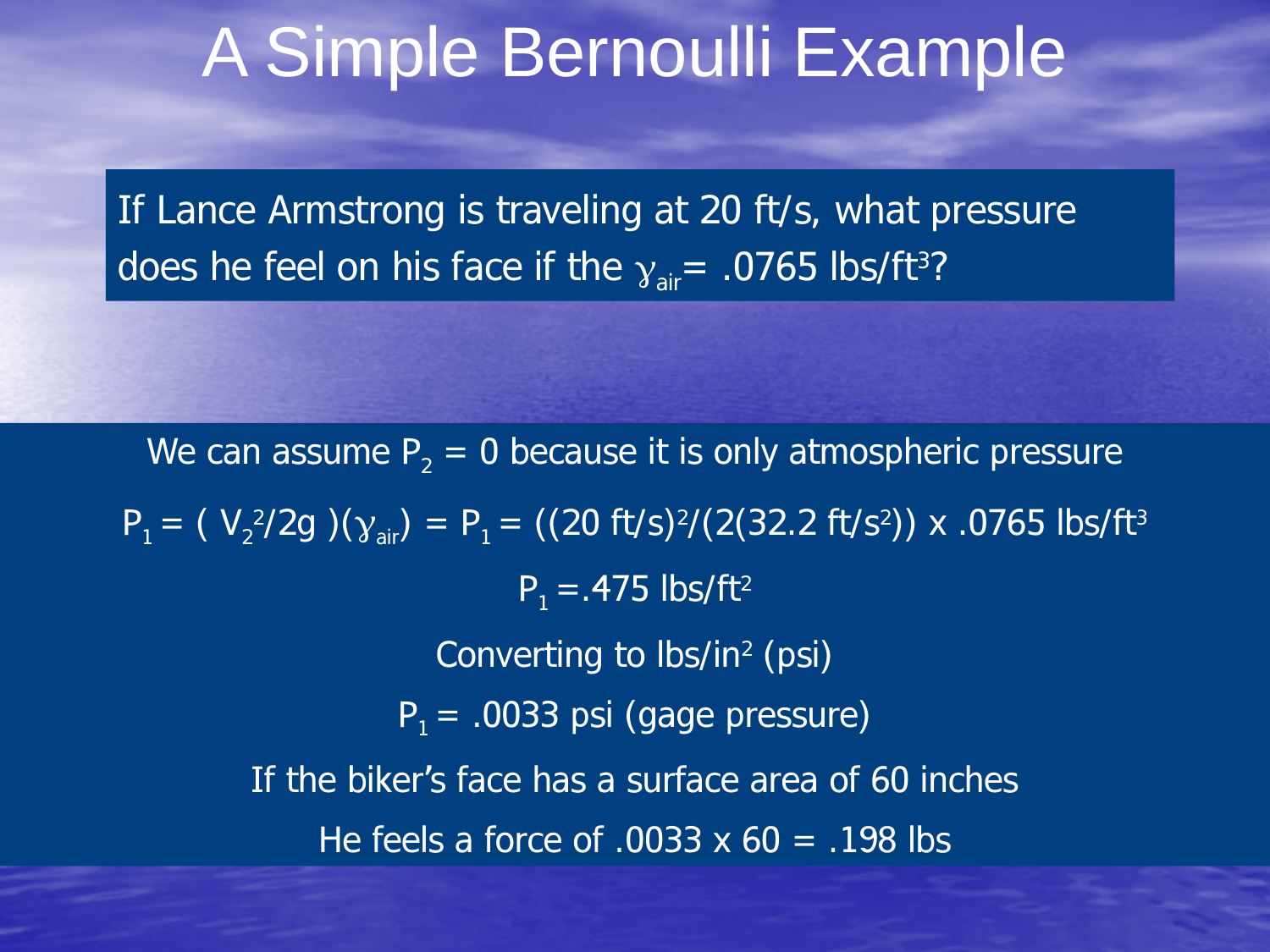

A Simple Bernoulli Example
If Lance Armstrong is traveling at 20 ft/s, what pressure does he feel on his face if the γair= .0765 lbs/ft3?

We can assume P2 = 0 because it is only atmospheric pressure
P1 = ( V22/2g )(γair) = P1 = ((20 ft/s)2/(2(32.2 ft/s2)) x .0765 lbs/ft3
P1 =.475 lbs/ft2
Converting to lbs/in2 (psi)
P1 = .0033 psi (gage pressure)
If the biker’s face has a surface area of 60 inches
He feels a force of .0033 x 60 = .198 lbs